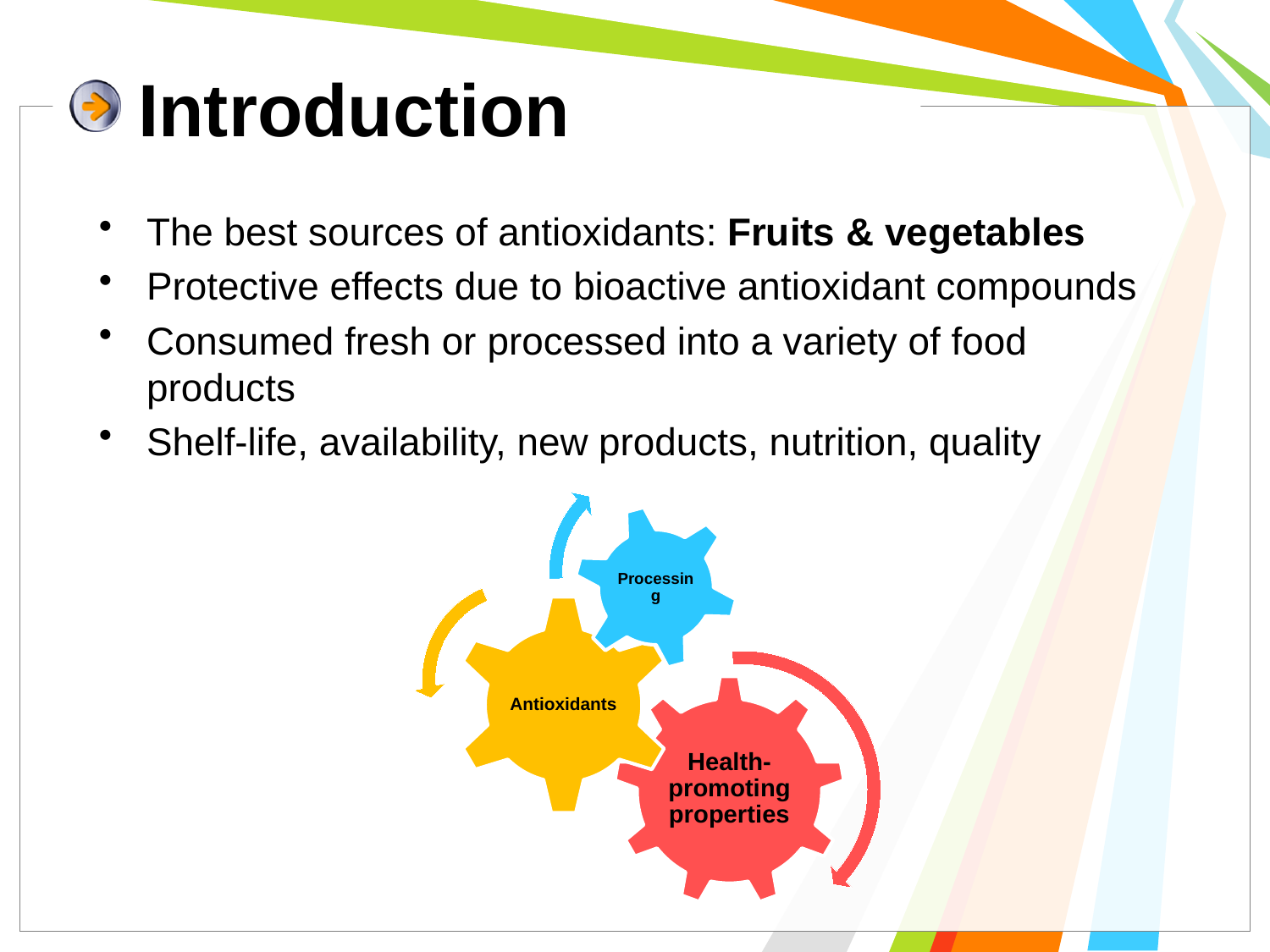

# Introduction
The best sources of antioxidants: Fruits & vegetables
Protective effects due to bioactive antioxidant compounds
Consumed fresh or processed into a variety of food products
Shelf-life, availability, new products, nutrition, quality
Health-promoting properties
Antioxidants
Processing